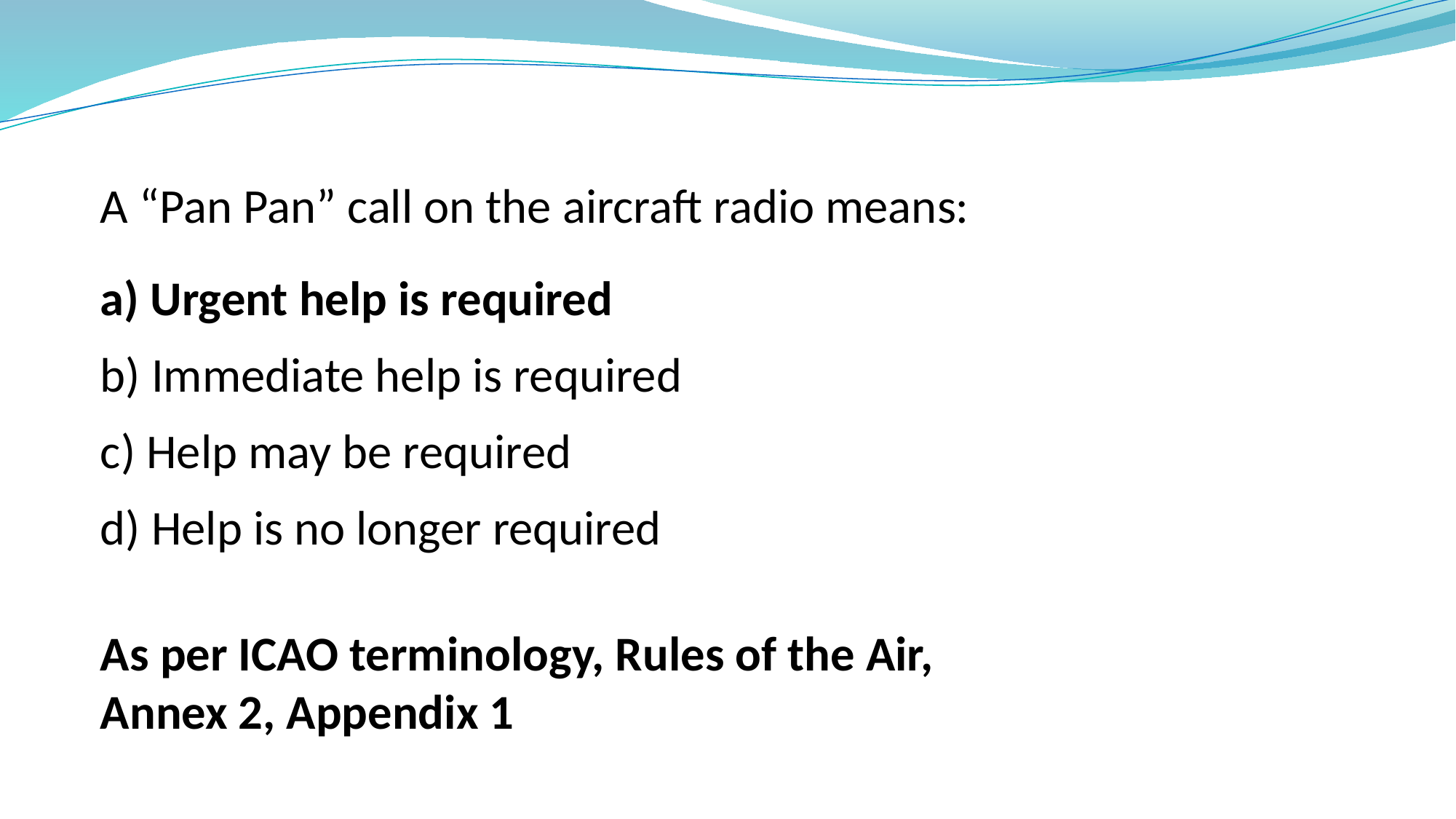

A “Pan Pan” call on the aircraft radio means:
a) Urgent help is required
b) Immediate help is required
c) Help may be required
d) Help is no longer required
As per ICAO terminology, Rules of the Air,
Annex 2, Appendix 1